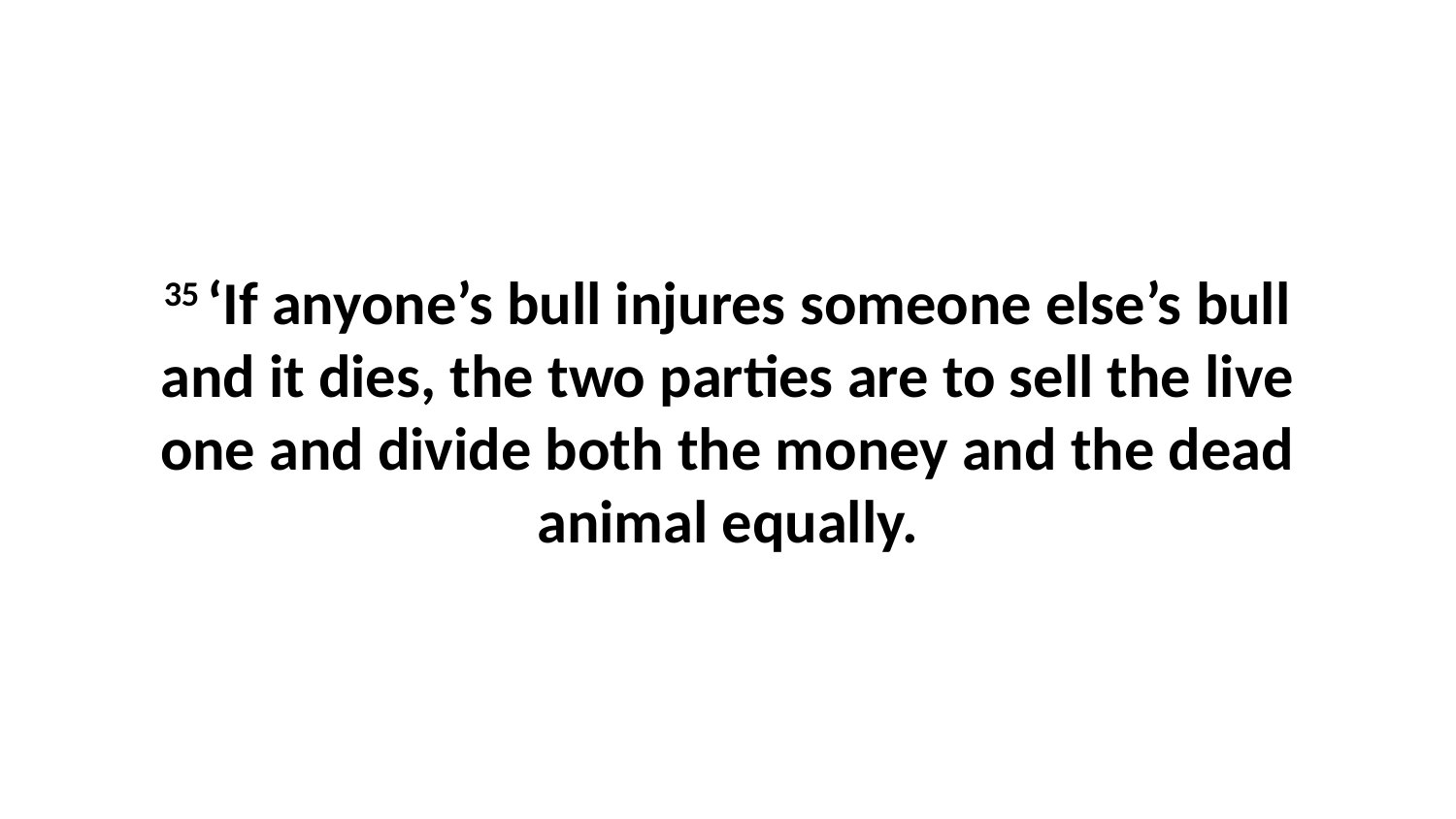

35 ‘If anyone’s bull injures someone else’s bull and it dies, the two parties are to sell the live one and divide both the money and the dead animal equally.